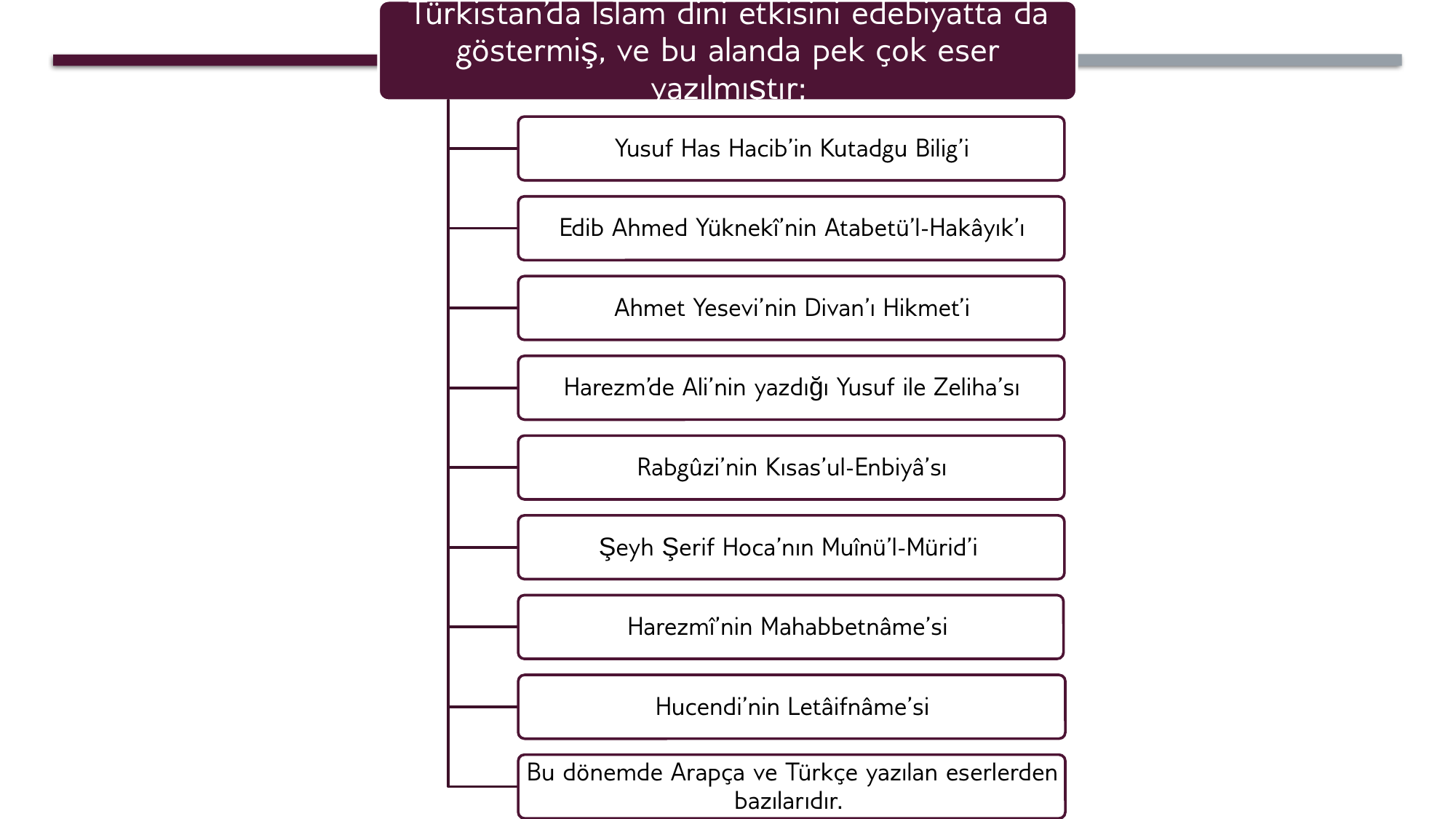

Türkistan’da İslam dini etkisini edebiyatta da göstermiş, ve bu alanda pek çok eser yazılmıştır;
Yusuf Has Hacib’in Kutadgu Bilig’i
Edib Ahmed Yüknekî’nin Atabetü’l-Hakâyık’ı
Ahmet Yesevi’nin Divan’ı Hikmet’i
Harezm’de Ali’nin yazdığı Yusuf ile Zeliha’sı
Rabgûzi’nin Kısas’ul-Enbiyâ’sı
Şeyh Şerif Hoca’nın Muînü’l-Mürid’i
Harezmî’nin Mahabbetnâme’si
Hucendi’nin Letâifnâme’si
Bu dönemde Arapça ve Türkçe yazılan eserlerden bazılarıdır.